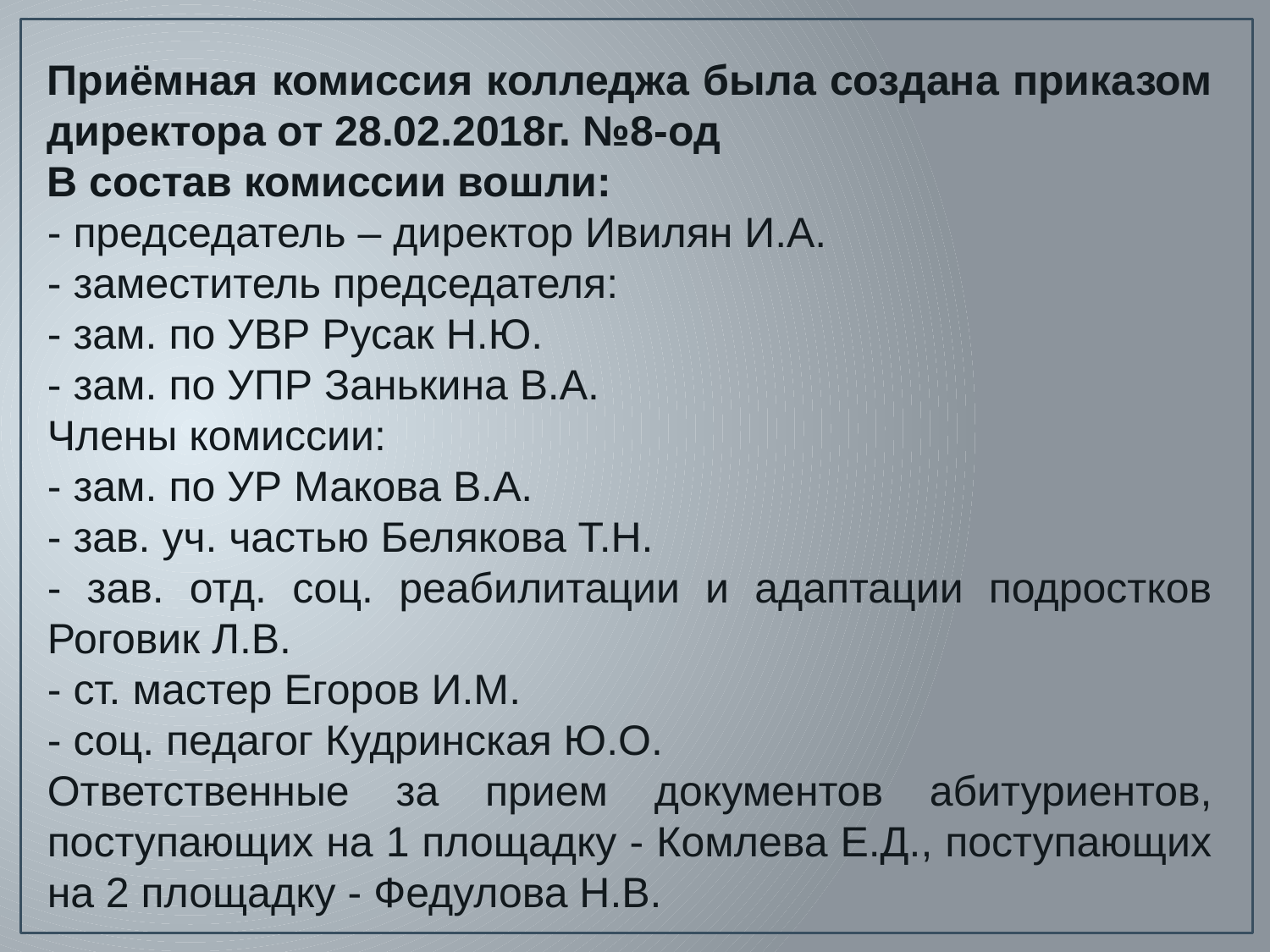

Приёмная комиссия колледжа была создана приказом директора от 28.02.2018г. №8-од
В состав комиссии вошли:
- председатель – директор Ивилян И.А.
- заместитель председателя:
- зам. по УВР Русак Н.Ю.
- зам. по УПР Занькина В.А.
Члены комиссии:
- зам. по УР Макова В.А.
- зав. уч. частью Белякова Т.Н.
- зав. отд. соц. реабилитации и адаптации подростков Роговик Л.В.
- ст. мастер Егоров И.М.
- соц. педагог Кудринская Ю.О.
Ответственные за прием документов абитуриентов, поступающих на 1 площадку - Комлева Е.Д., поступающих на 2 площадку - Федулова Н.В.